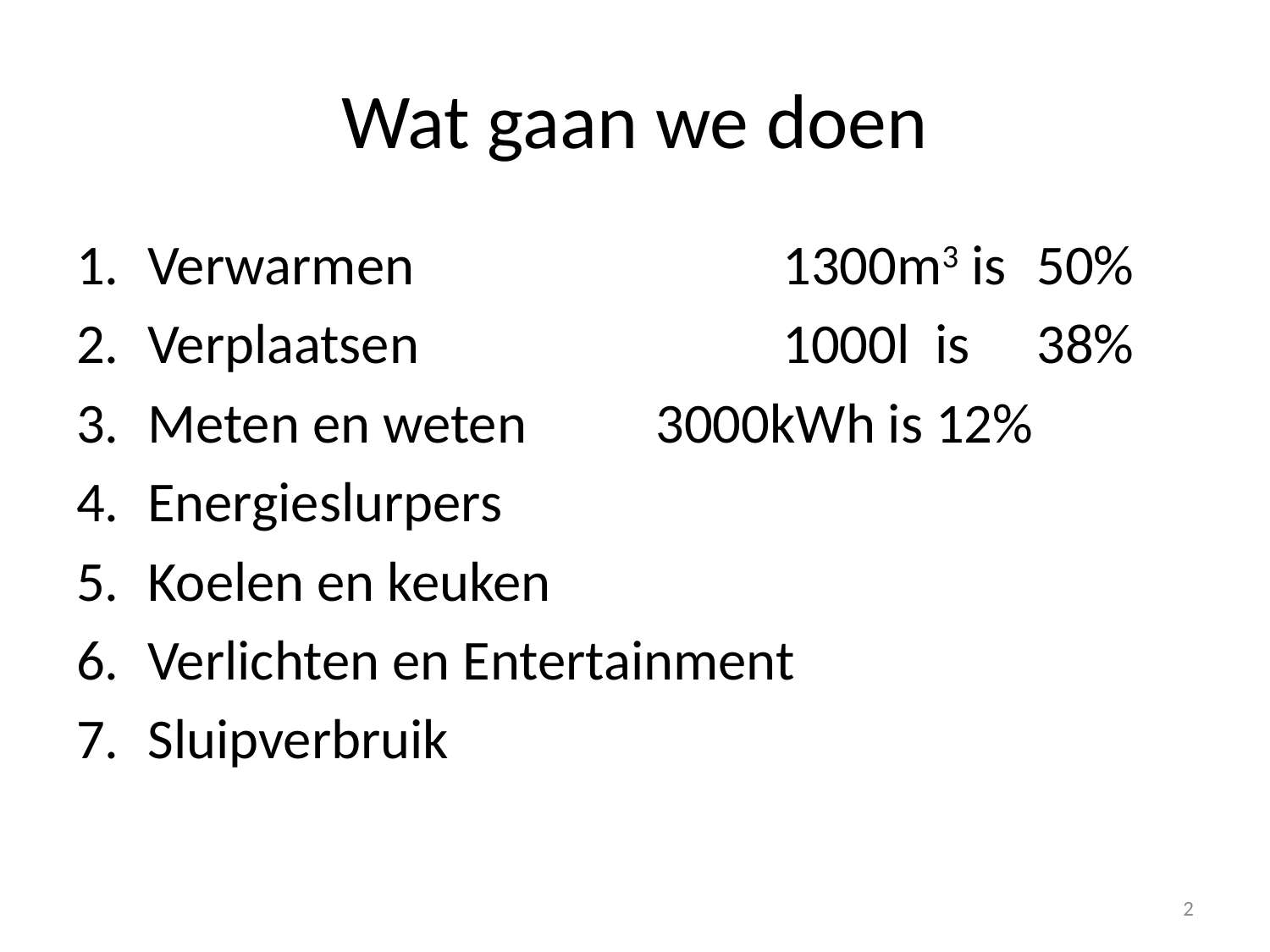

# Wat gaan we doen
Verwarmen			1300m3 is 	50%
Verplaatsen			1000l  is 	38%
Meten en weten		3000kWh is 12%
Energieslurpers
Koelen en keuken
Verlichten en Entertainment
Sluipverbruik
2